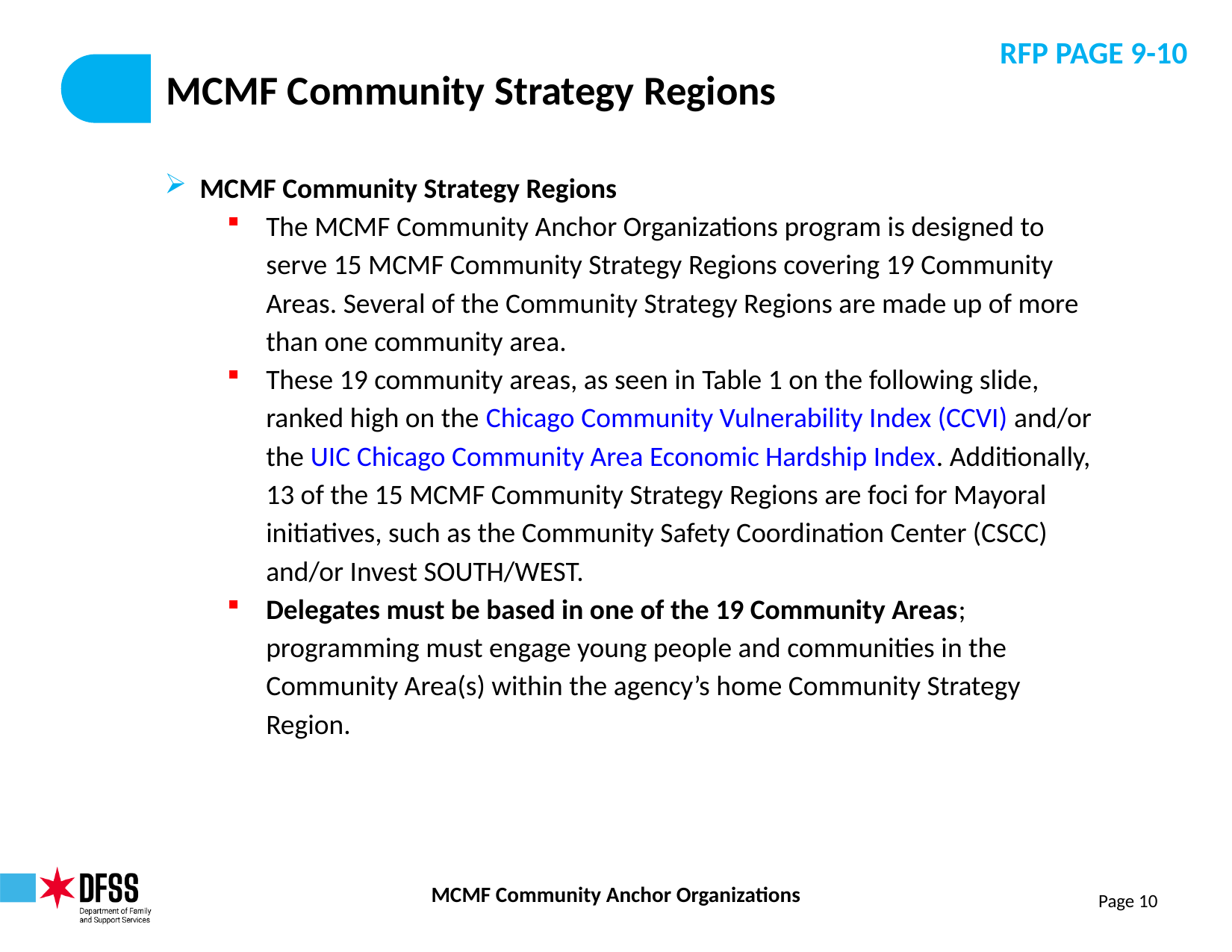

RFP PAGE 9-10
# MCMF Community Strategy Regions
MCMF Community Strategy Regions
The MCMF Community Anchor Organizations program is designed to serve 15 MCMF Community Strategy Regions covering 19 Community Areas. Several of the Community Strategy Regions are made up of more than one community area.
These 19 community areas, as seen in Table 1 on the following slide, ranked high on the Chicago Community Vulnerability Index (CCVI) and/or the UIC Chicago Community Area Economic Hardship Index. Additionally, 13 of the 15 MCMF Community Strategy Regions are foci for Mayoral initiatives, such as the Community Safety Coordination Center (CSCC) and/or Invest SOUTH/WEST.
Delegates must be based in one of the 19 Community Areas; programming must engage young people and communities in the Community Area(s) within the agency’s home Community Strategy Region.
Page 10